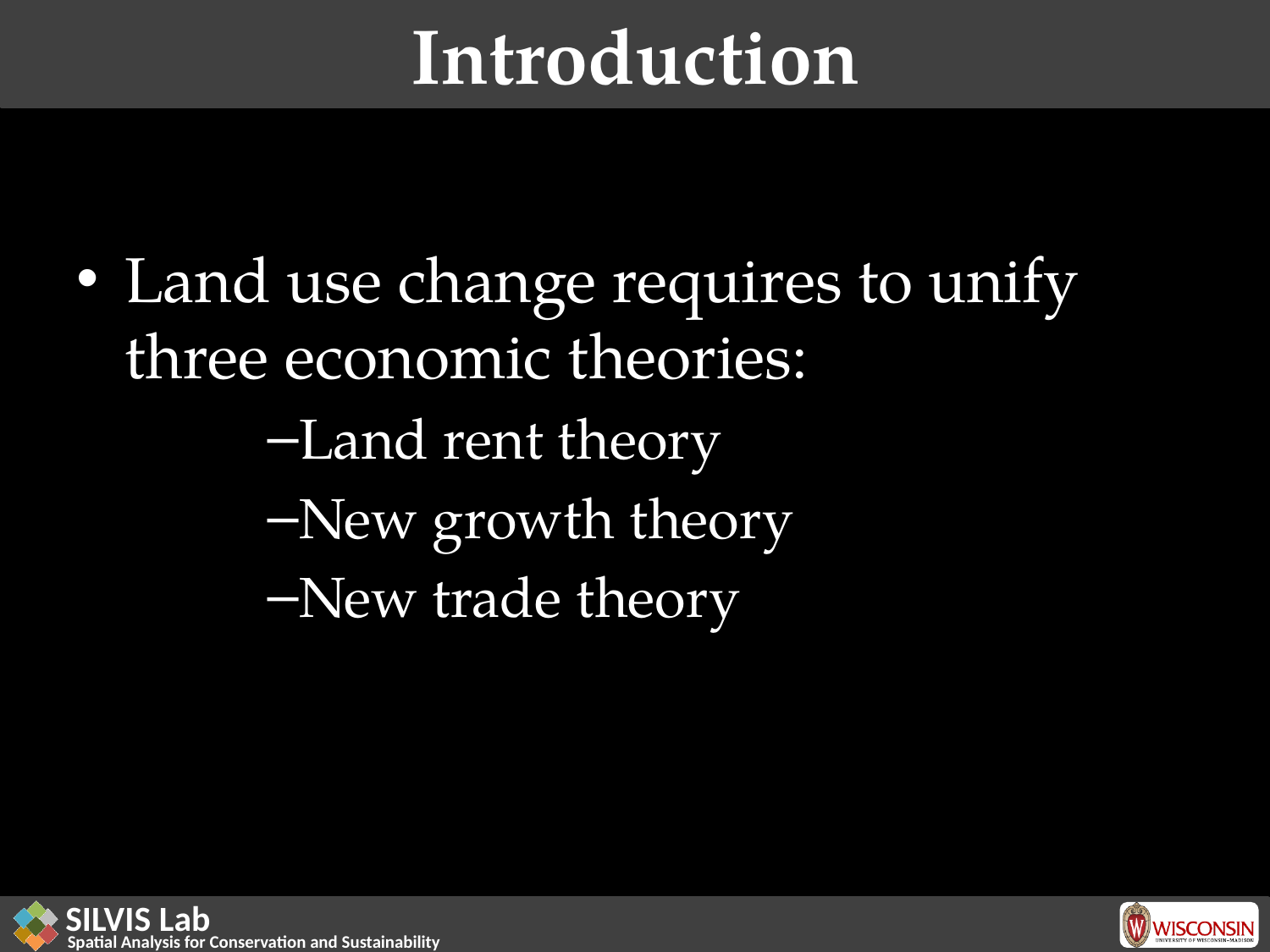

# Introduction
Land use change requires to unify three economic theories:
Land rent theory
New growth theory
New trade theory